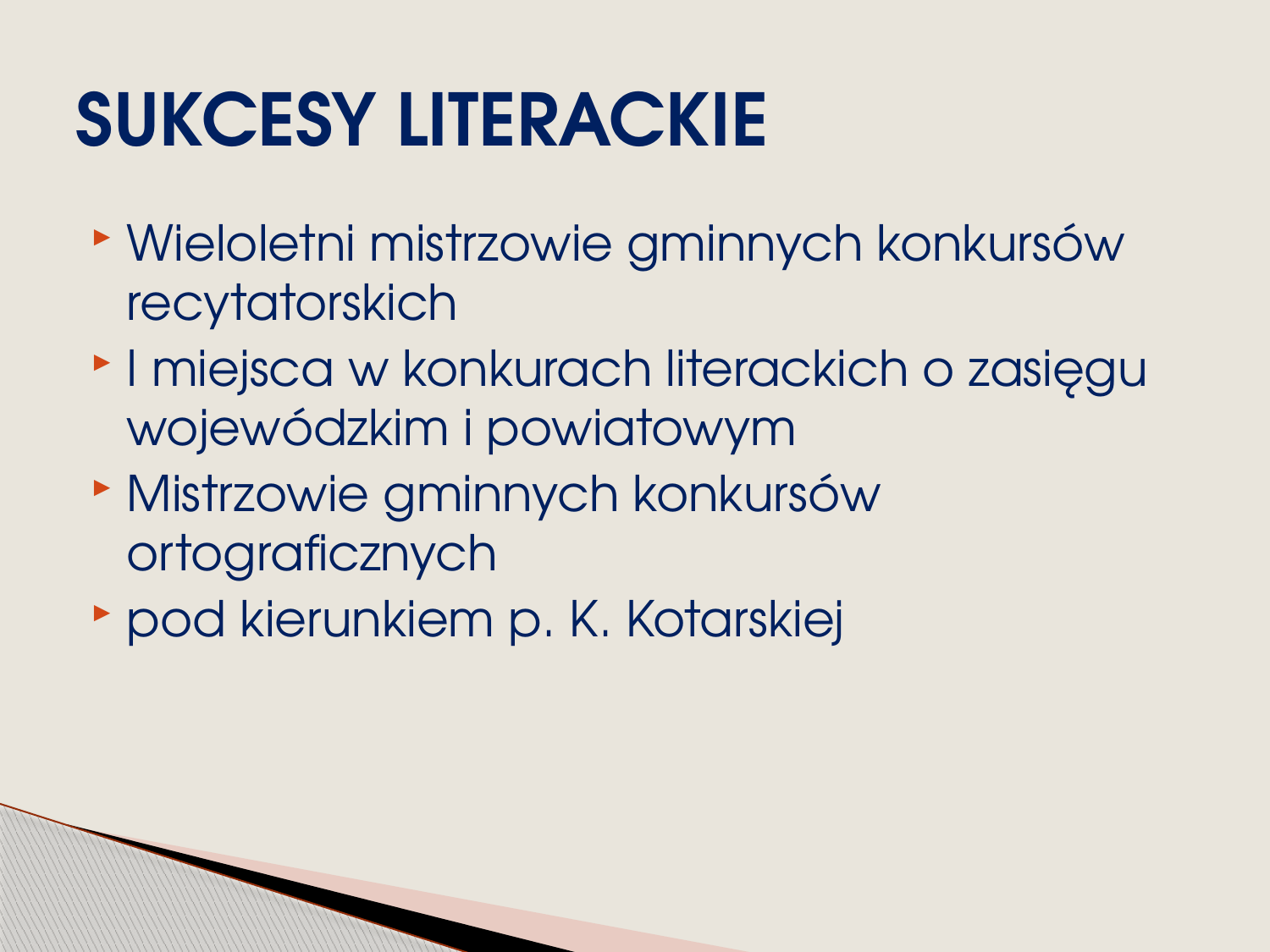

# SUKCESY LITERACKIE
Wieloletni mistrzowie gminnych konkursów recytatorskich
I miejsca w konkurach literackich o zasięgu wojewódzkim i powiatowym
Mistrzowie gminnych konkursów ortograficznych
pod kierunkiem p. K. Kotarskiej